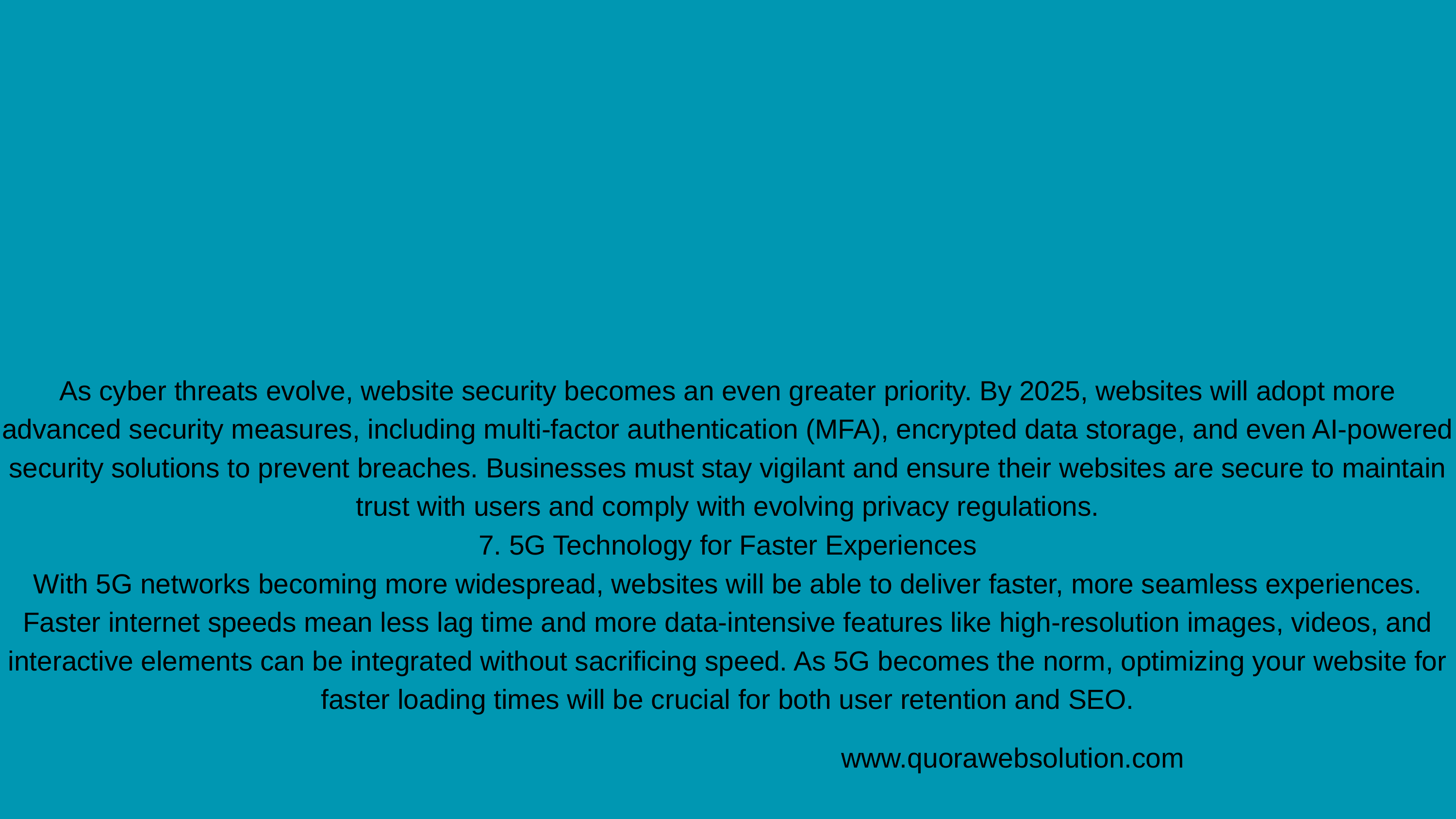

As cyber threats evolve, website security becomes an even greater priority. By 2025, websites will adopt more advanced security measures, including multi-factor authentication (MFA), encrypted data storage, and even AI-powered security solutions to prevent breaches. Businesses must stay vigilant and ensure their websites are secure to maintain trust with users and comply with evolving privacy regulations.
7. 5G Technology for Faster Experiences
With 5G networks becoming more widespread, websites will be able to deliver faster, more seamless experiences. Faster internet speeds mean less lag time and more data-intensive features like high-resolution images, videos, and interactive elements can be integrated without sacrificing speed. As 5G becomes the norm, optimizing your website for faster loading times will be crucial for both user retention and SEO.
www.quorawebsolution.com